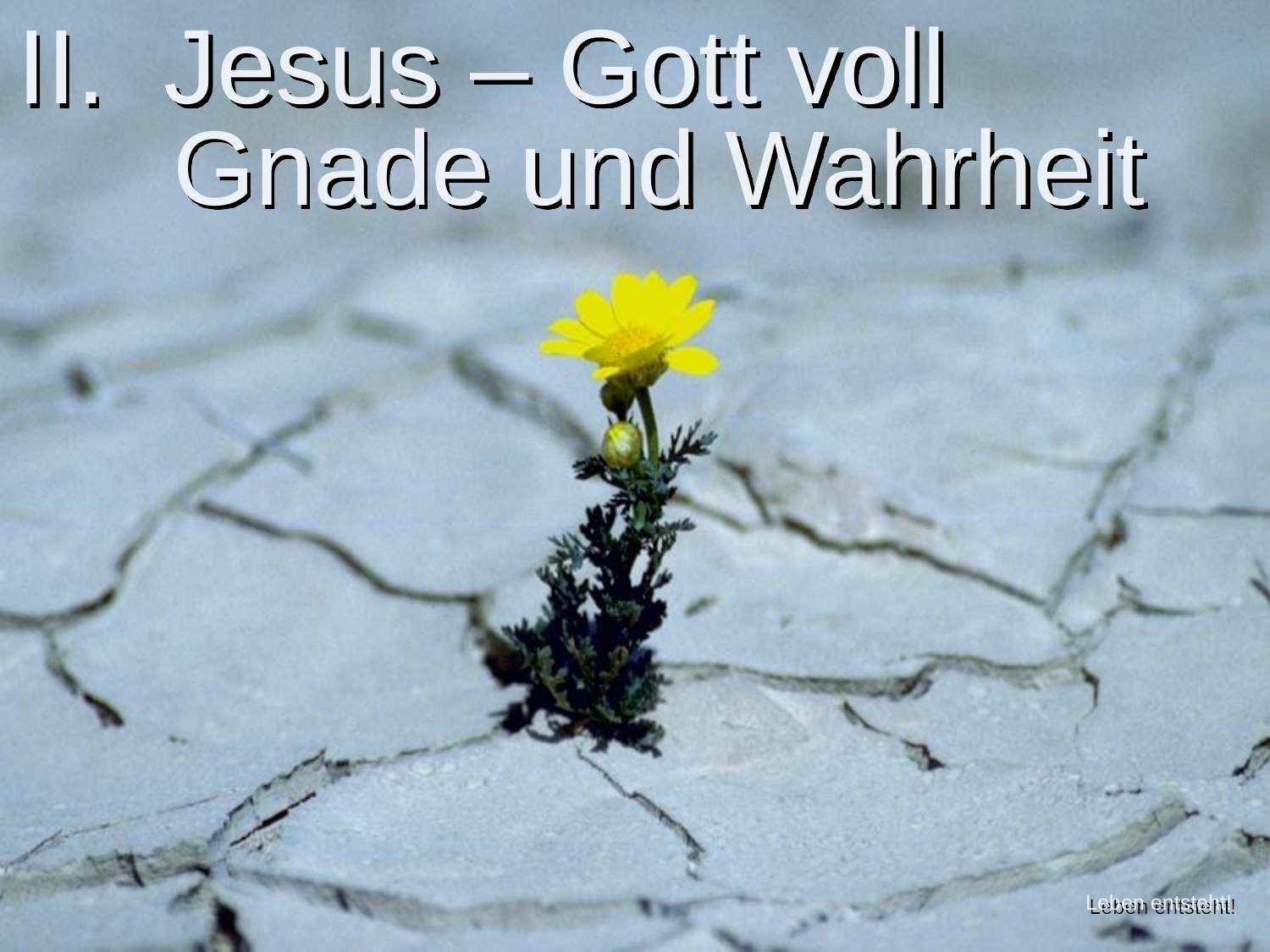

# II.  Jesus – Gott voll Gnade und Wahrheit
Leben entsteht!